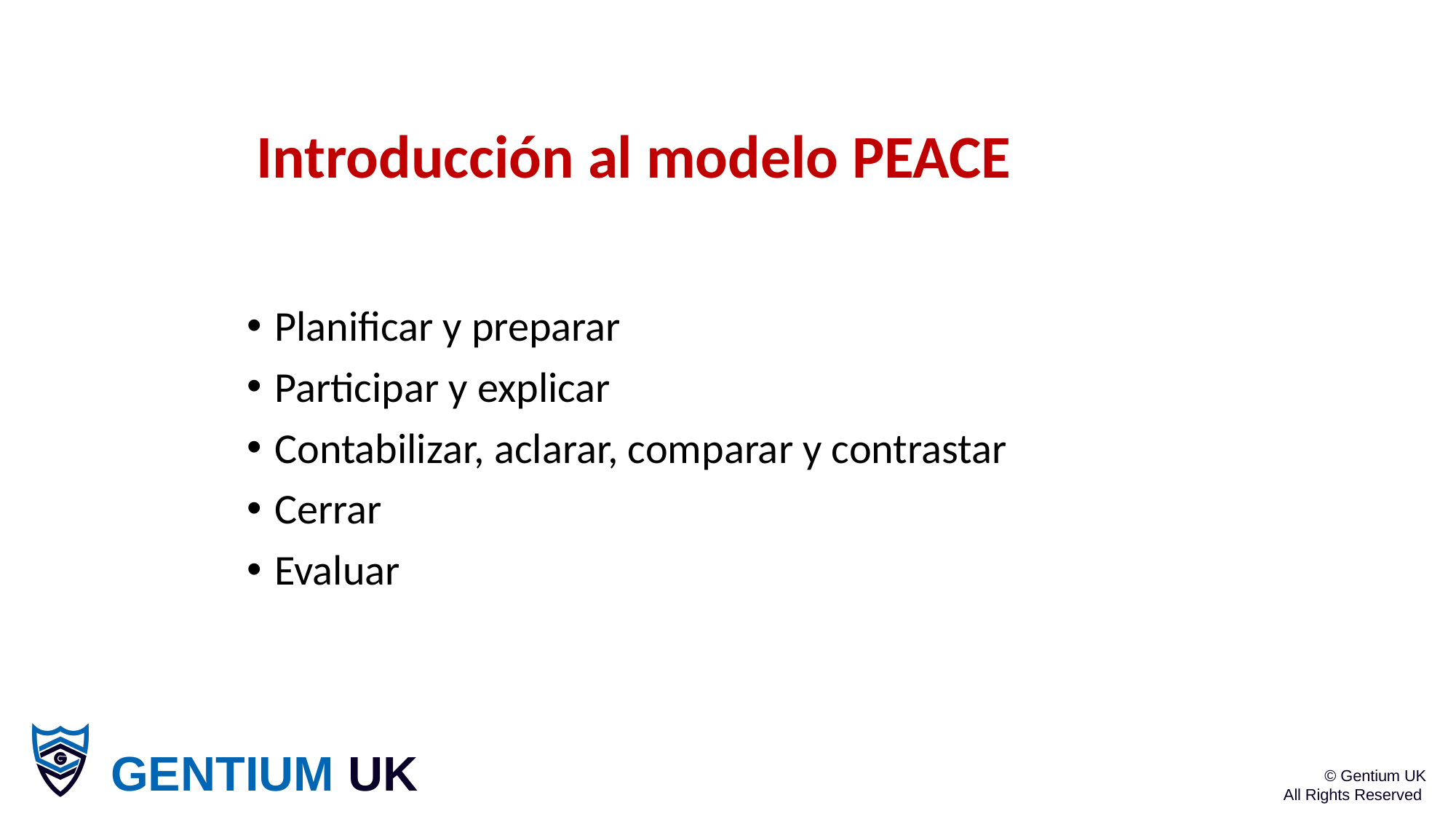

# Introducción al modelo PEACE
Planificar y preparar
Participar y explicar
Contabilizar, aclarar, comparar y contrastar
Cerrar
Evaluar